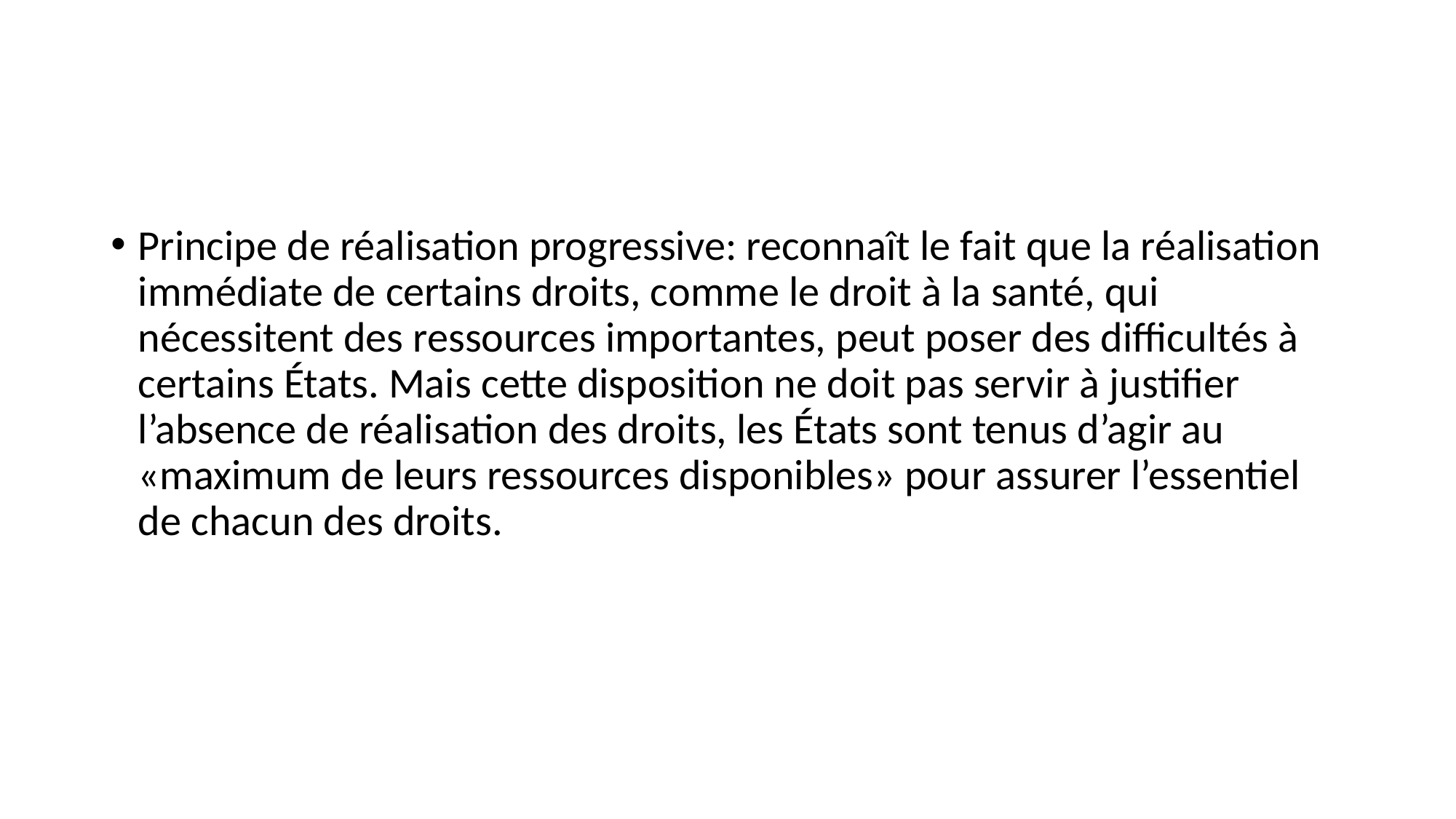

#
Principe de réalisation progressive: reconnaît le fait que la réalisation immédiate de certains droits, comme le droit à la santé, qui nécessitent des ressources importantes, peut poser des difficultés à certains États. Mais cette disposition ne doit pas servir à justifier l’absence de réalisation des droits, les États sont tenus d’agir au «maximum de leurs ressources disponibles» pour assurer l’essentiel de chacun des droits.